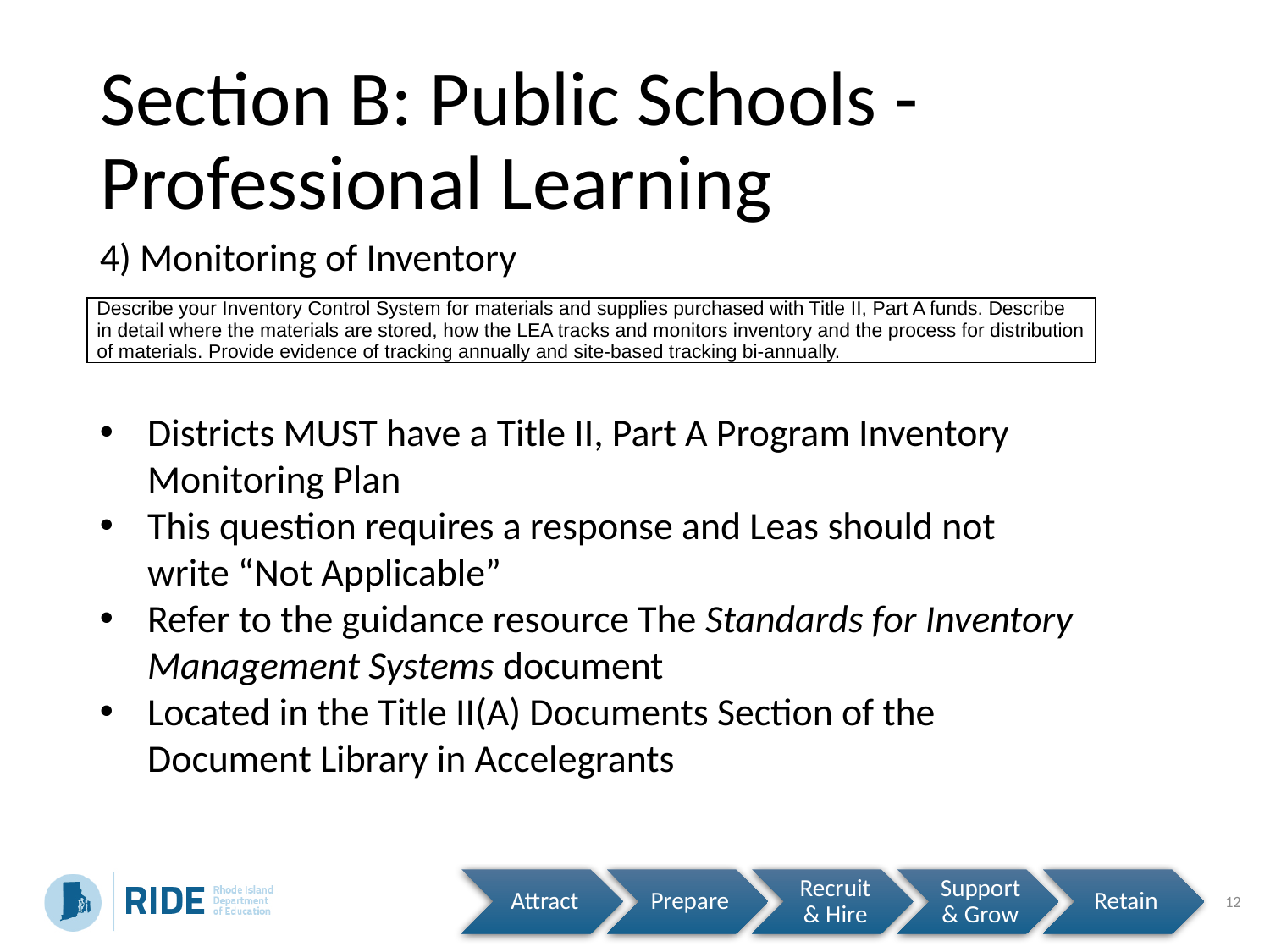

# Section B: Public Schools - Professional Learning
4) Monitoring of Inventory
| Describe your Inventory Control System for materials and supplies purchased with Title II, Part A funds. Describe in detail where the materials are stored, how the LEA tracks and monitors inventory and the process for distribution of materials. Provide evidence of tracking annually and site-based tracking bi-annually. |
| --- |
Districts MUST have a Title II, Part A Program Inventory Monitoring Plan
This question requires a response and Leas should not write “Not Applicable”
Refer to the guidance resource The Standards for Inventory Management Systems document
Located in the Title II(A) Documents Section of the Document Library in Accelegrants

12